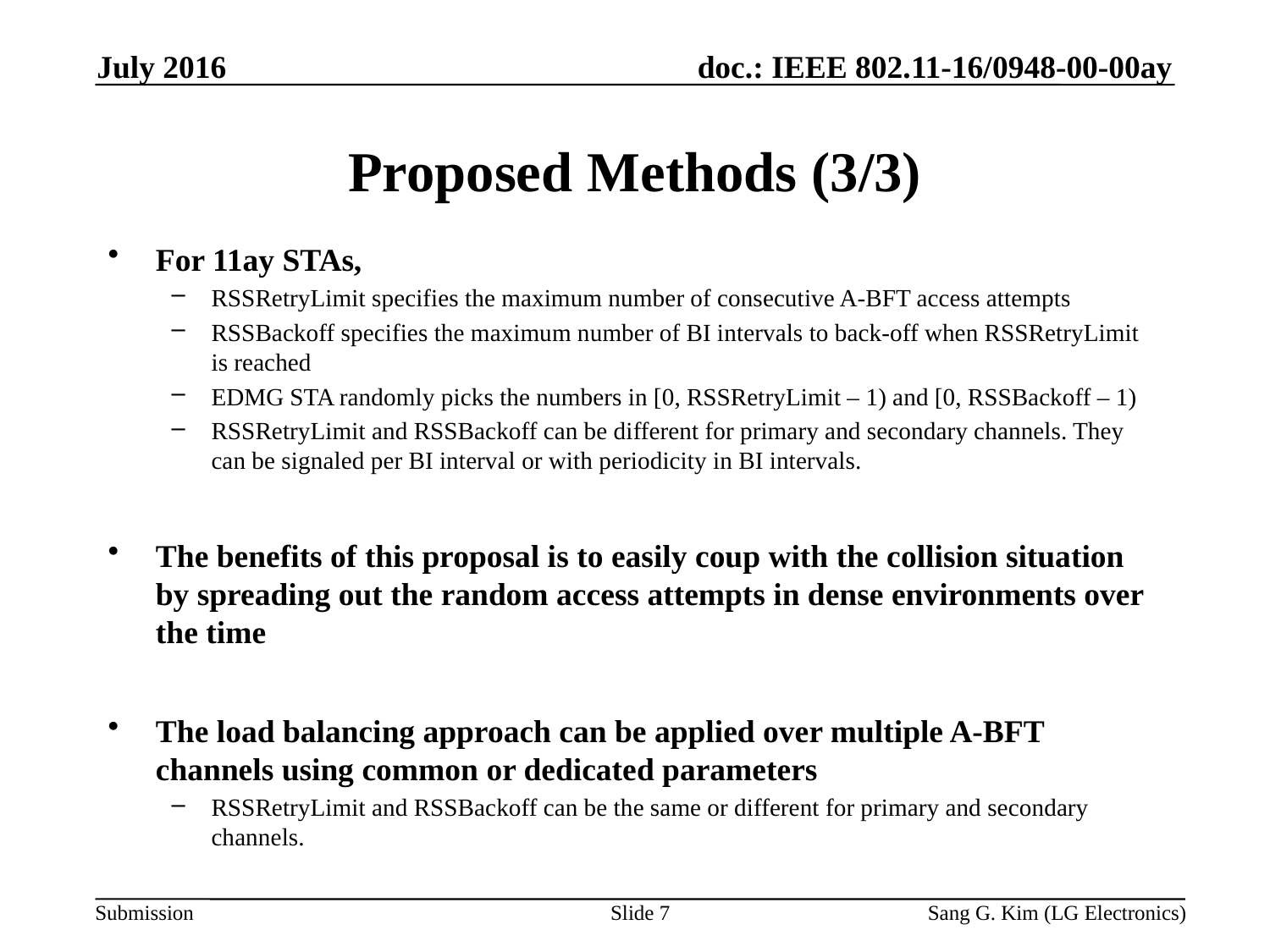

July 2016
# Proposed Methods (3/3)
For 11ay STAs,
RSSRetryLimit specifies the maximum number of consecutive A-BFT access attempts
RSSBackoff specifies the maximum number of BI intervals to back-off when RSSRetryLimit is reached
EDMG STA randomly picks the numbers in [0, RSSRetryLimit – 1) and [0, RSSBackoff – 1)
RSSRetryLimit and RSSBackoff can be different for primary and secondary channels. They can be signaled per BI interval or with periodicity in BI intervals.

The benefits of this proposal is to easily coup with the collision situation by spreading out the random access attempts in dense environments over the time

The load balancing approach can be applied over multiple A-BFT channels using common or dedicated parameters
RSSRetryLimit and RSSBackoff can be the same or different for primary and secondary channels.

Slide 7
Sang G. Kim (LG Electronics)